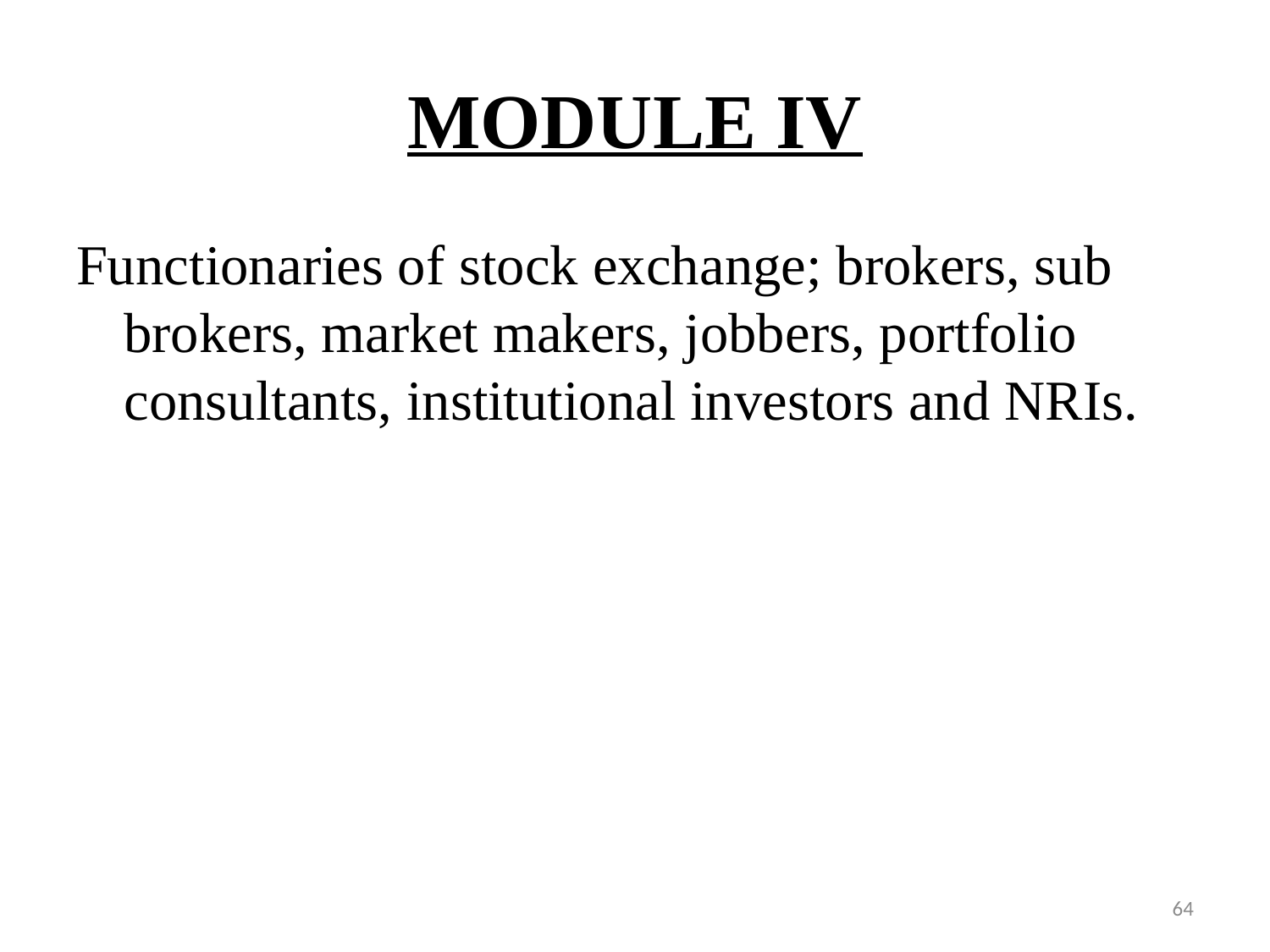

# MODULE IV
Functionaries of stock exchange; brokers, sub brokers, market makers, jobbers, portfolio consultants, institutional investors and NRIs.

64